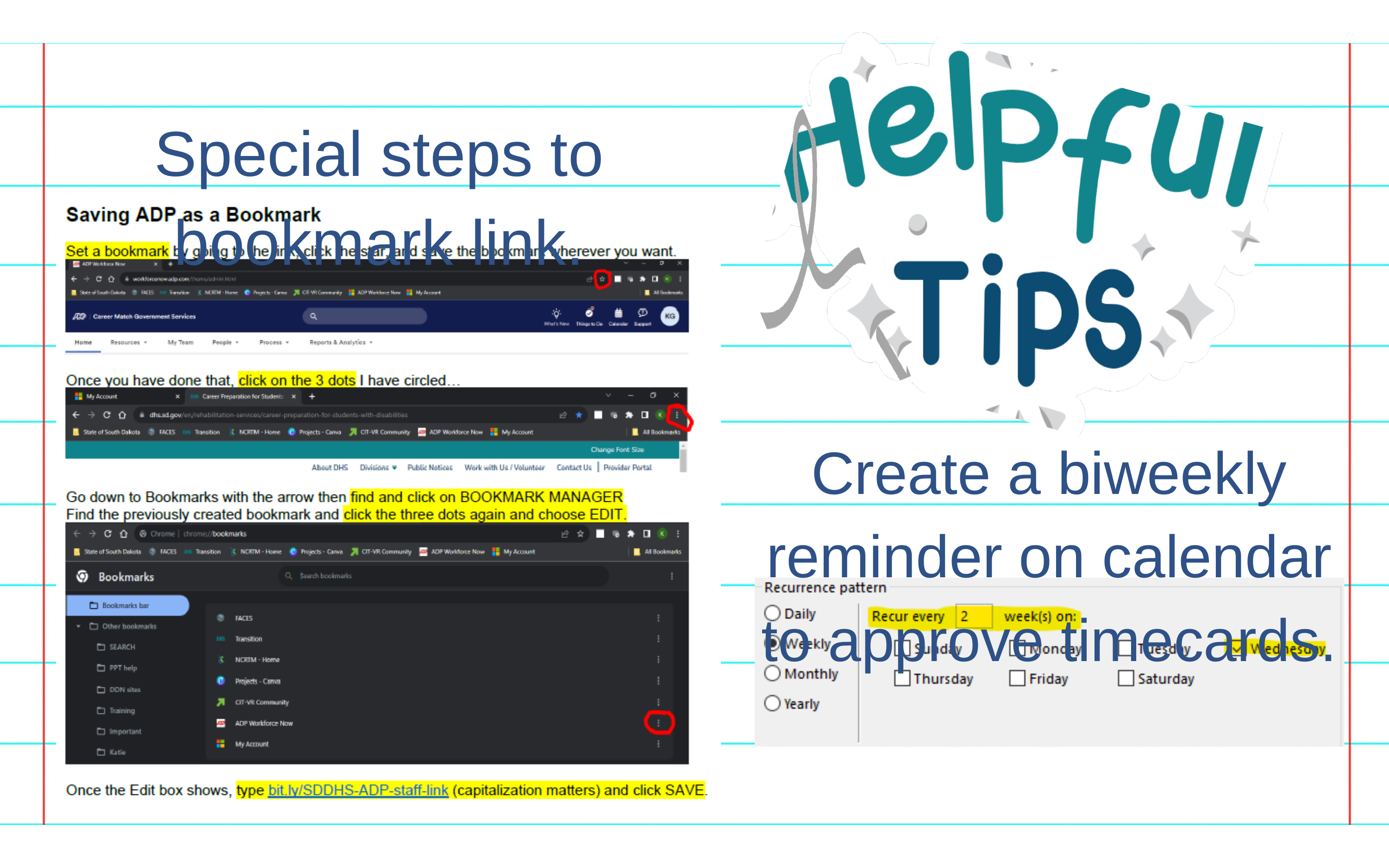

Special steps to bookmark link.

Create a biweekly reminder on calendar to approve timecards.